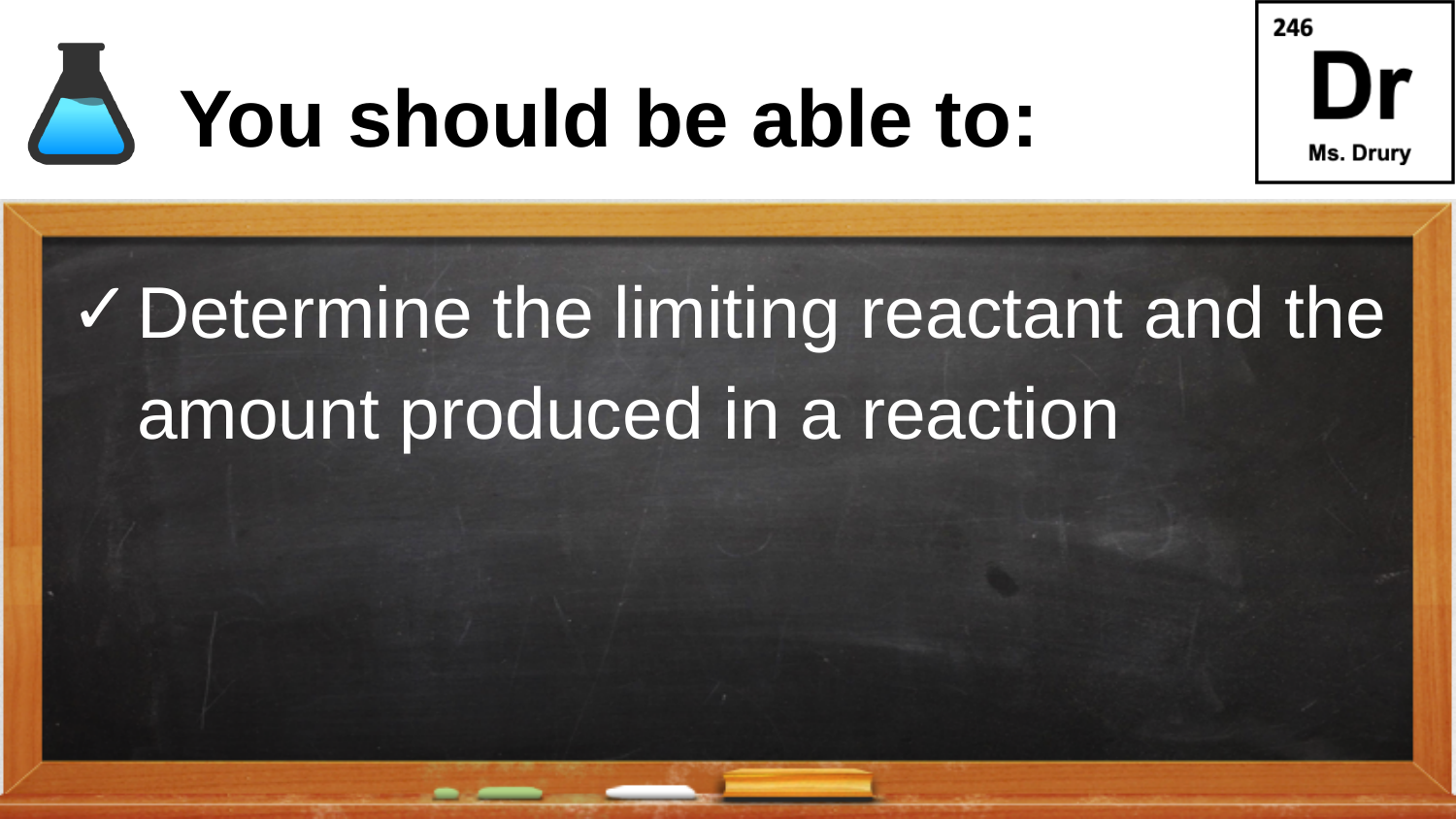

Determine the limiting reactant and the amount produced in a reaction